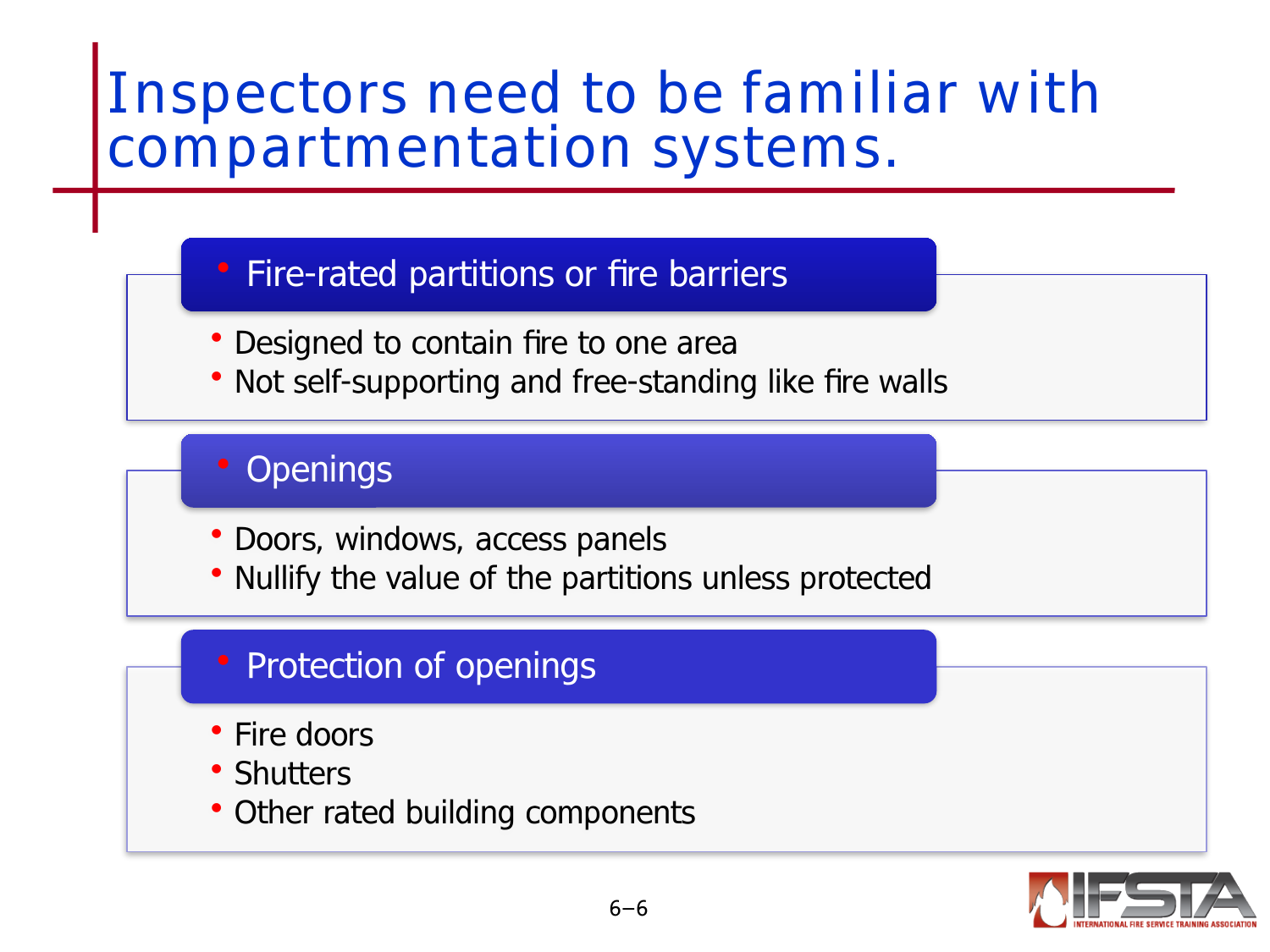

# Inspectors need to be familiar with compartmentation systems.
Designed to contain fire to one area
Not self-supporting and free-standing like fire walls
Fire-rated partitions or fire barriers
Doors, windows, access panels
Nullify the value of the partitions unless protected
Openings
Fire doors
Shutters
Other rated building components
Protection of openings
6–6